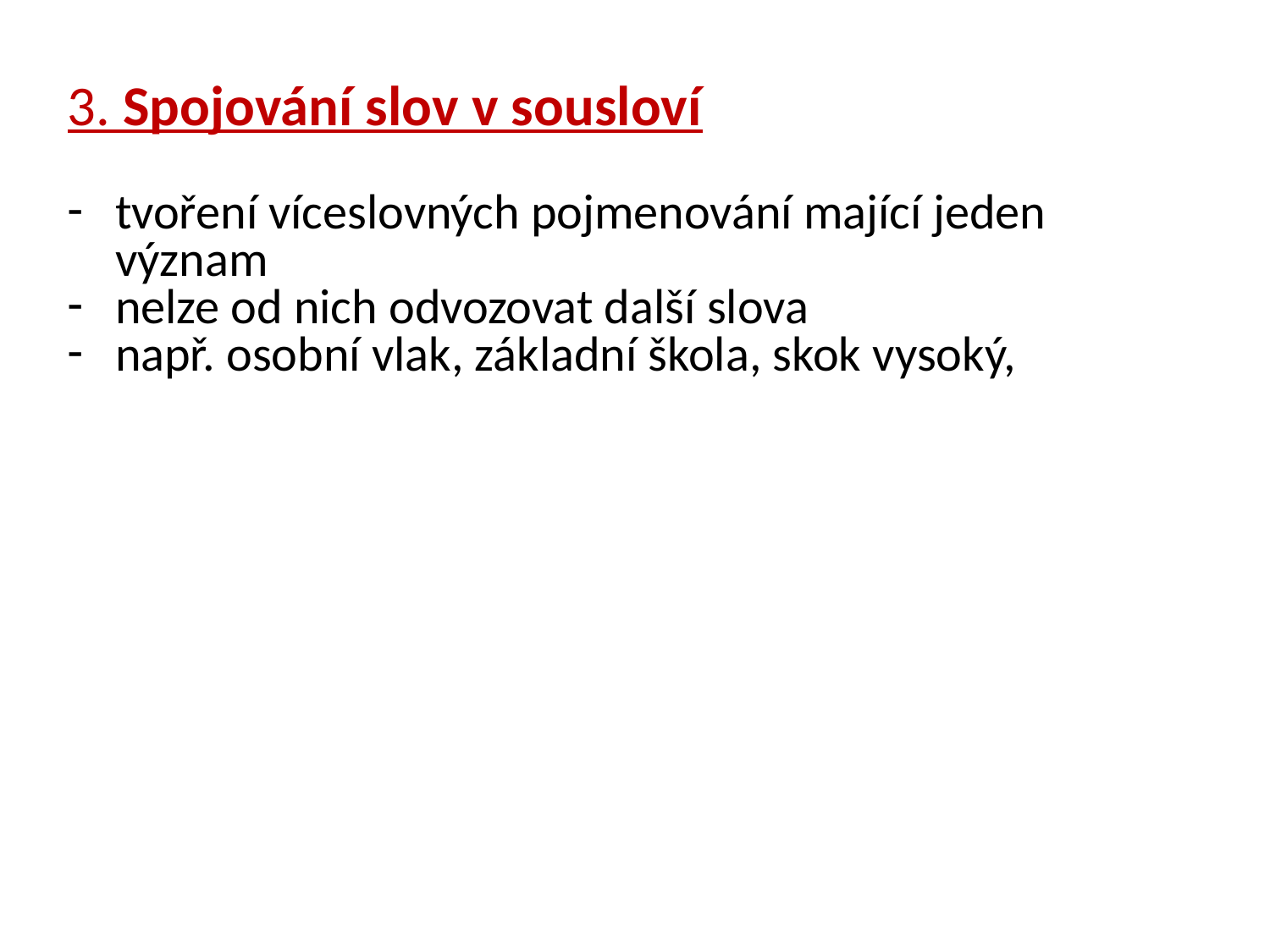

3. Spojování slov v sousloví

tvoření víceslovných pojmenování mající jeden význam
nelze od nich odvozovat další slova
např. osobní vlak, základní škola, skok vysoký,